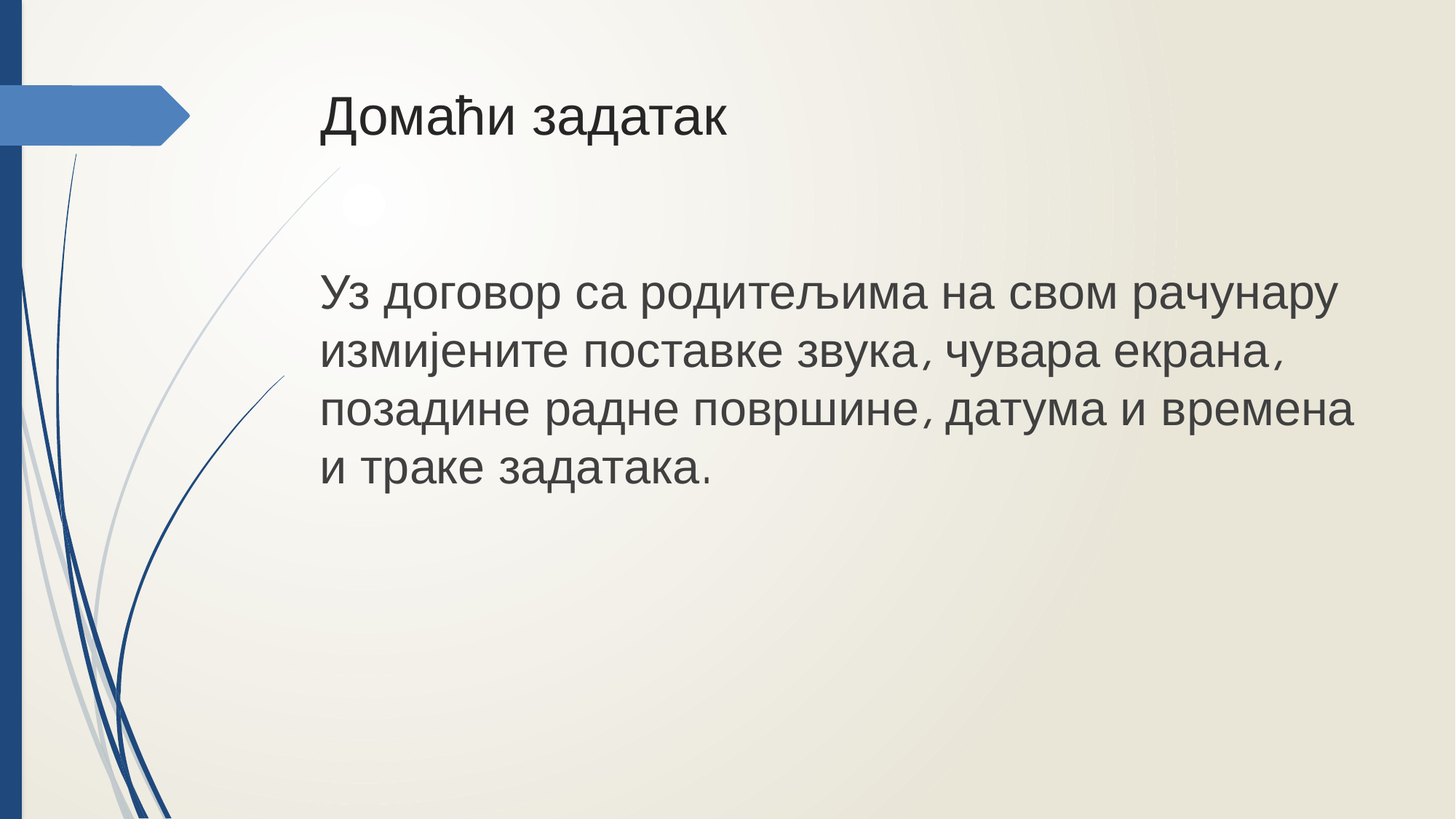

# Домаћи задатак
Уз договор са родитељима на свом рачунару измијените поставке звука, чувара екрана, позадине радне површине, датума и времена и траке задатака.